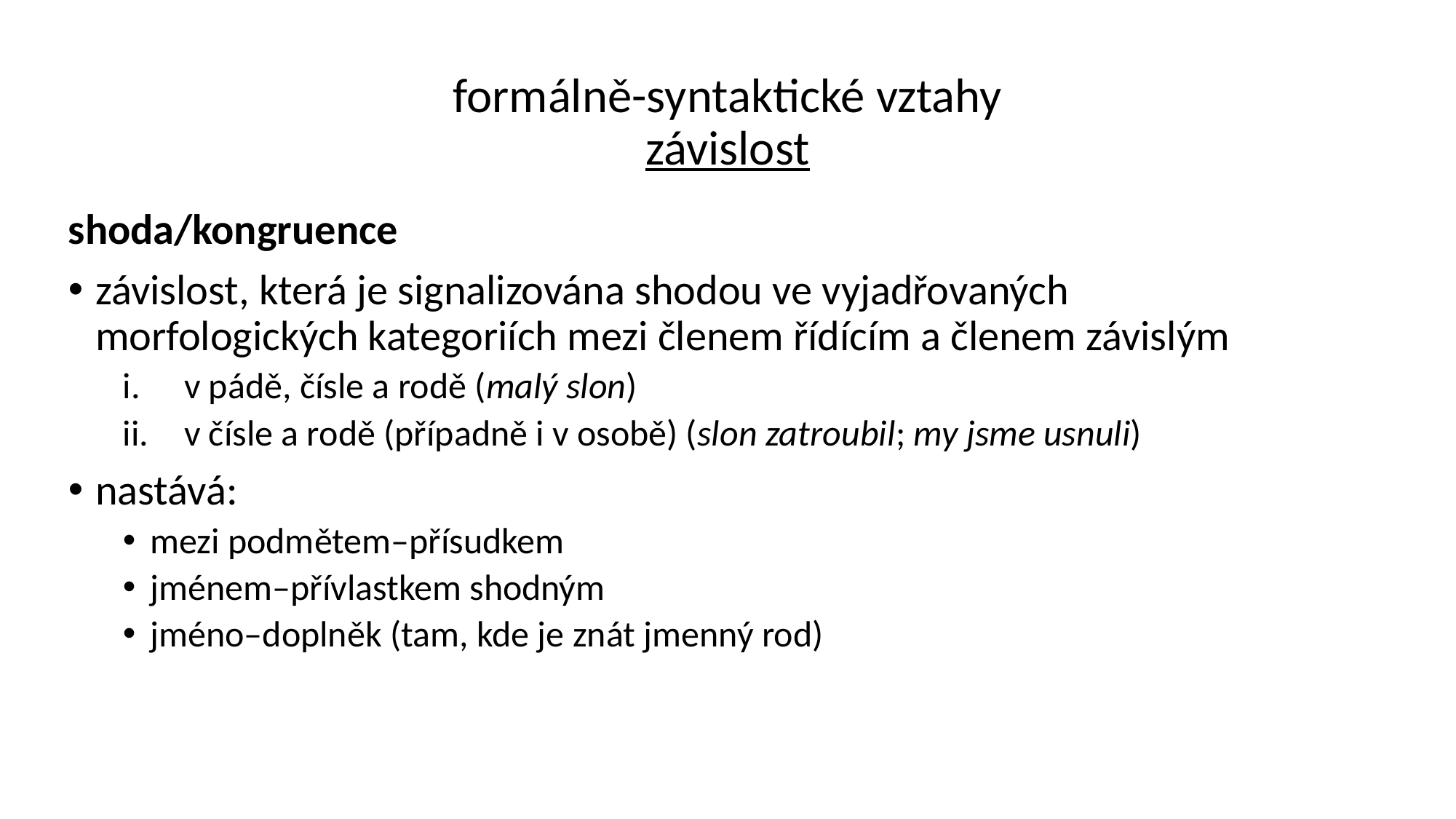

# formálně-syntaktické vztahy závislost
shoda/kongruence
závislost, která je signalizována shodou ve vyjadřovaných morfologických kategoriích mezi členem řídícím a členem závislým
v pádě, čísle a rodě (malý slon)
v čísle a rodě (případně i v osobě) (slon zatroubil; my jsme usnuli)
nastává:
mezi podmětem–přísudkem
jménem–přívlastkem shodným
jméno–doplněk (tam, kde je znát jmenný rod)